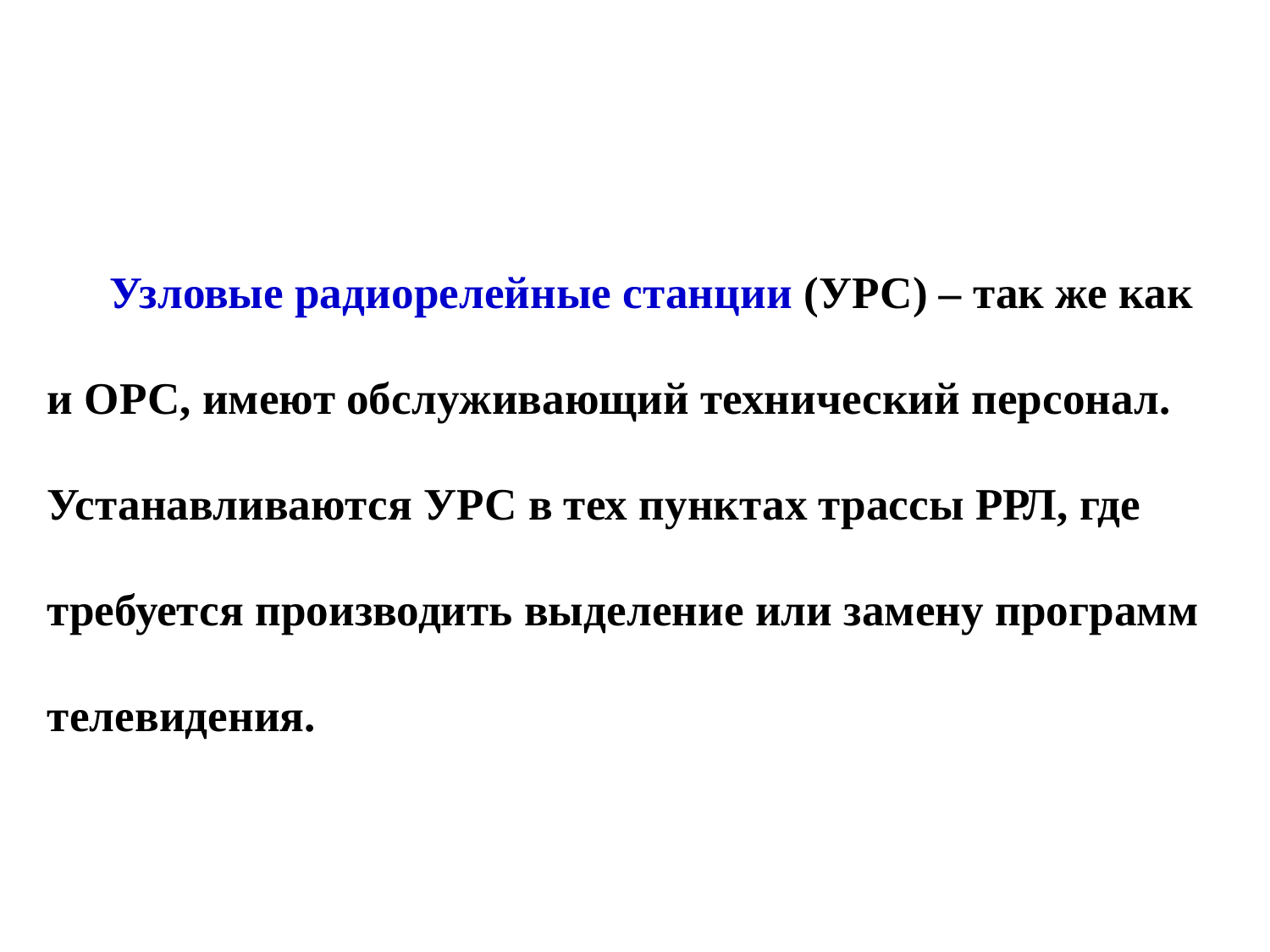

Узловые радиорелейные станции (УРС) – так же как и ОРС, имеют обслуживающий технический персонал. Устанавливаются УРС в тех пунктах трассы РРЛ, где требуется производить выделение или замену программ телевидения.